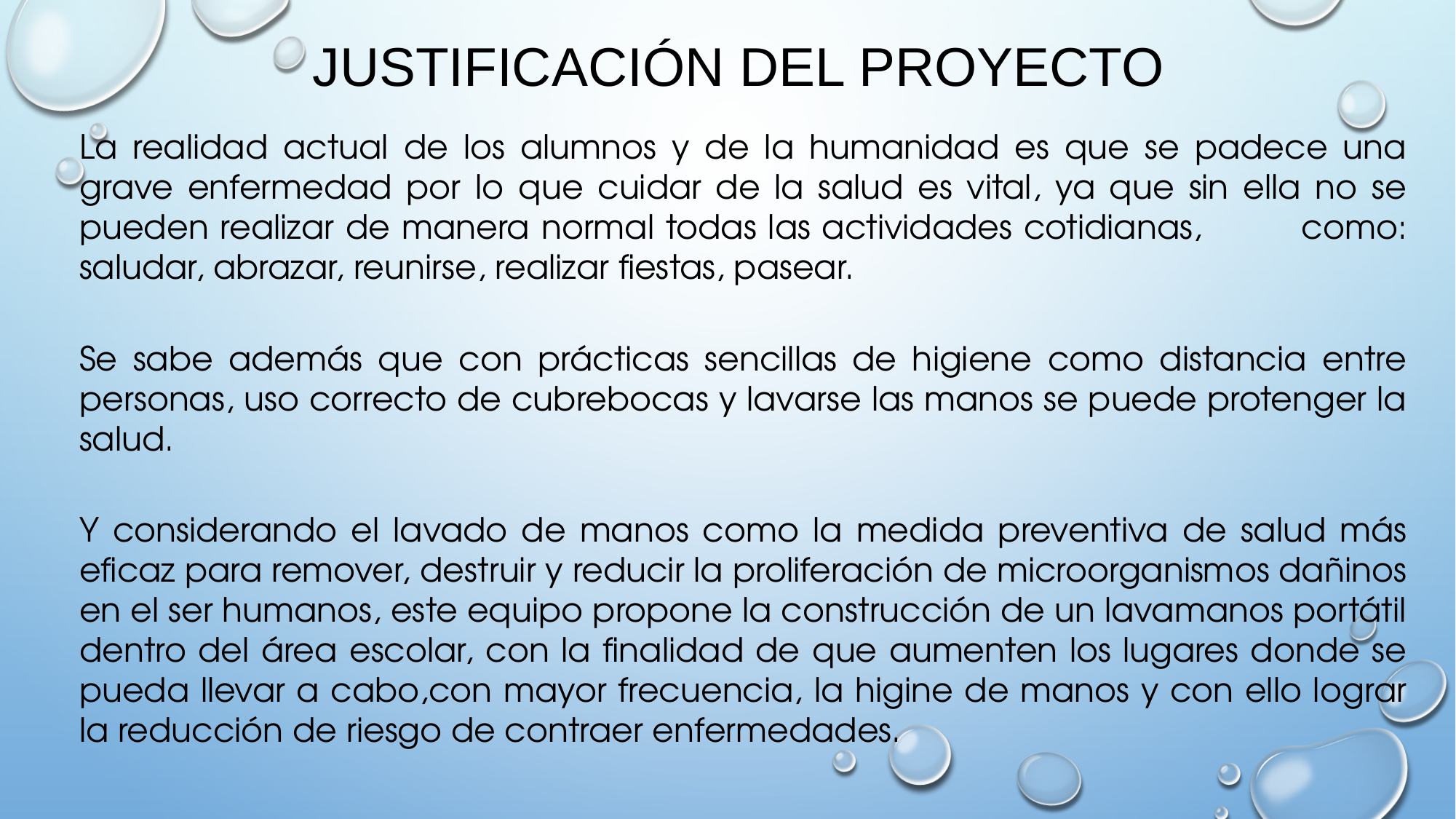

JUSTIFICACIÓN DEL PROYECTO
La realidad actual de los alumnos y de la humanidad es que se padece una grave enfermedad por lo que cuidar de la salud es vital, ya que sin ella no se pueden realizar de manera normal todas las actividades cotidianas, 	como: saludar, abrazar, reunirse, realizar fiestas, pasear.

Se sabe además que con prácticas sencillas de higiene como distancia entre personas, uso correcto de cubrebocas y lavarse las manos se puede protenger la salud.

Y considerando el lavado de manos como la medida preventiva de salud más eficaz para remover, destruir y reducir la proliferación de microorganismos dañinos en el ser humanos, este equipo propone la construcción de un lavamanos portátil dentro del área escolar, con la finalidad de que aumenten los lugares donde se pueda llevar a cabo,con mayor frecuencia, la higine de manos y con ello lograr la reducción de riesgo de contraer enfermedades.